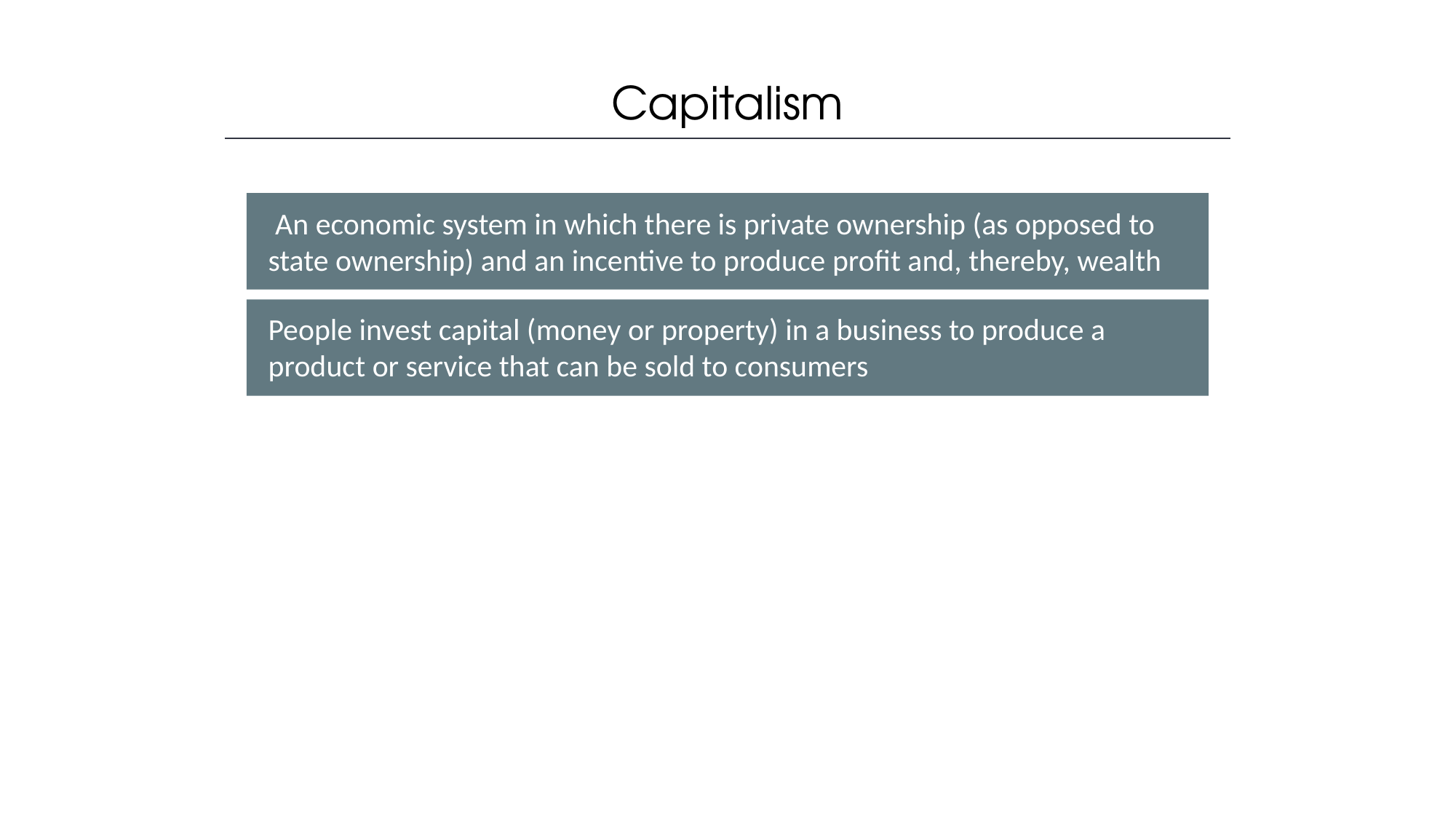

Capitalism
HAWKES LEARNING

 An economic system in which there is private ownership (as opposed to state ownership) and an incentive to produce profit and, thereby, wealth

People invest capital (money or property) in a business to produce a product or service that can be sold to consumers